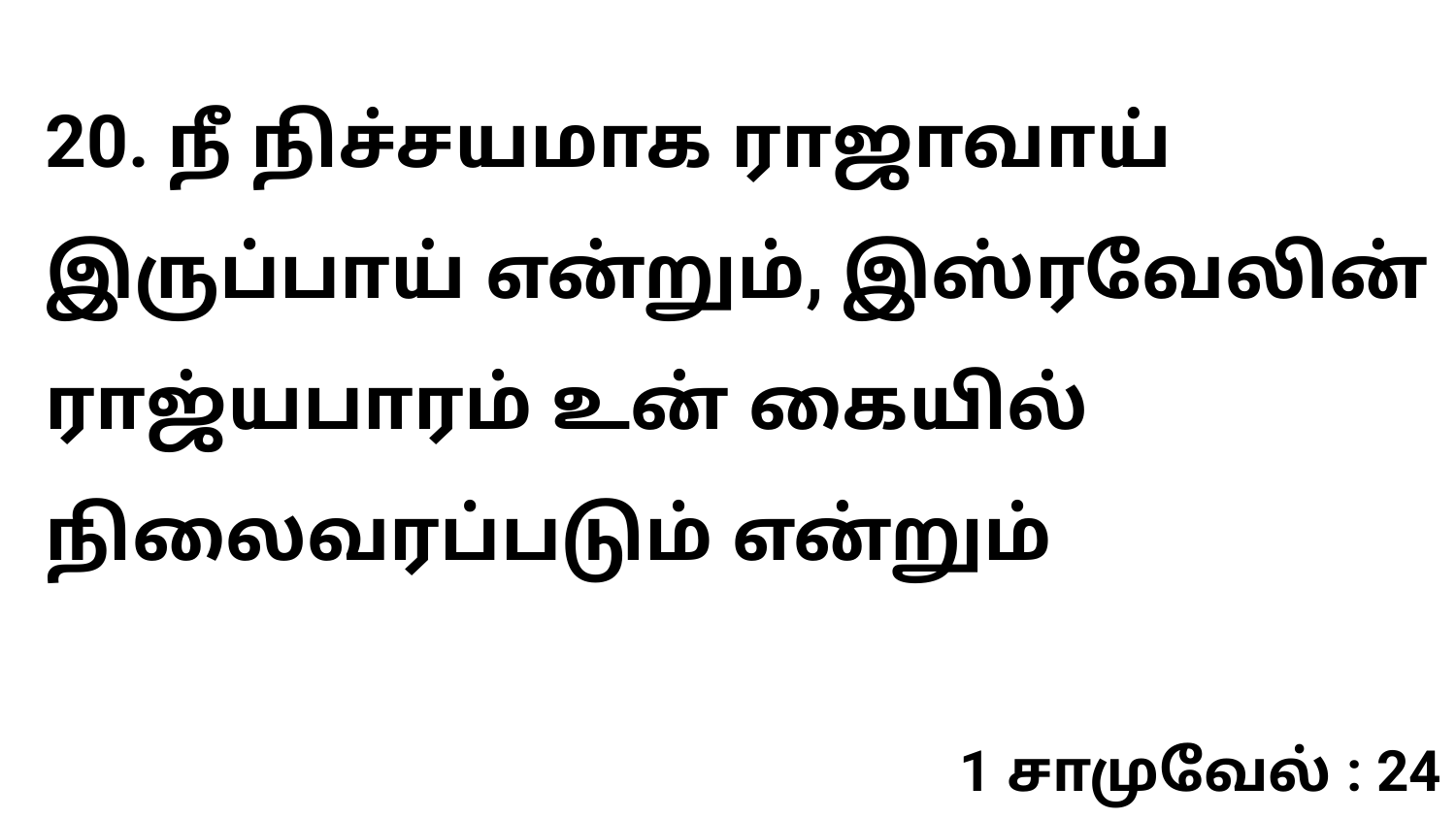

20. நீ நிச்சயமாக ராஜாவாய் இருப்பாய் என்றும், இஸ்ரவேலின் ராஜ்யபாரம் உன் கையில் நிலைவரப்படும் என்றும்
1 சாமுவேல் : 24